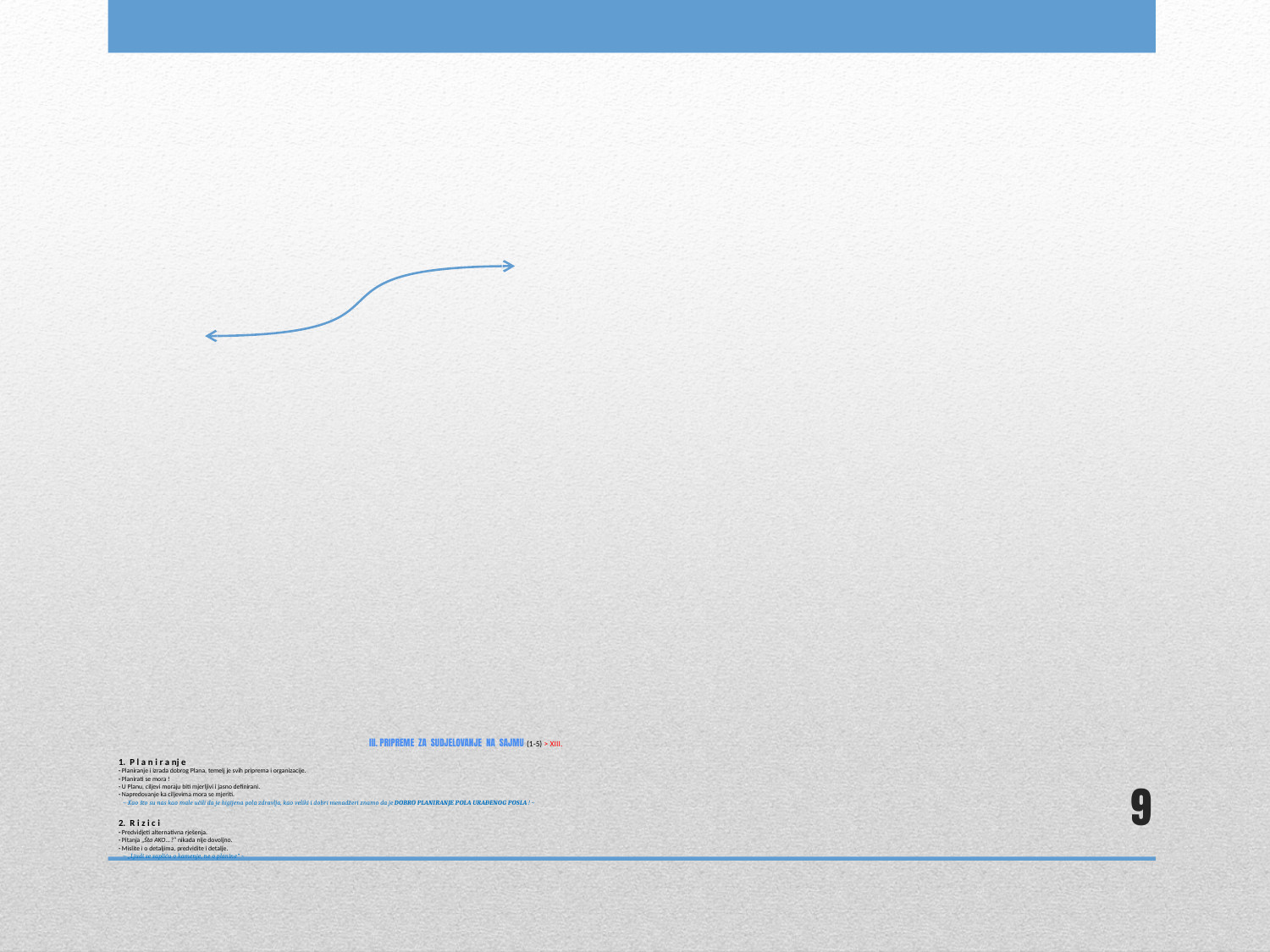

# III. PRIPREME  ZA  SUDJELOVANJE  NA  SAJMU (1-5) > XIII. 1.  P l a n i r a nj e - Planiranje i izrada dobrog Plana, temelj je svih priprema i organizacije. - Planirati se mora ! - U Planu, ciljevi moraju biti mjerljivi i jasno definirani. - Napredovanje ka ciljevima mora se mjeriti. ~ Kao što su nas kao male učili da je higijena pola zdravlja, kao veliki i dobri menadžeri znamo da je DOBRO PLANIRANJE POLA URAĐENOG POSLA ! ~ 2.  R i z i c i - Predvidjeti alternativna rješenja. - Pitanja „Šta AKO...?“ nikada nije dovoljno. - Mislite i o detaljima, predvidite i detalje. ~ „Ljudi se sapliću o kamenje, ne o planine“ ~
9